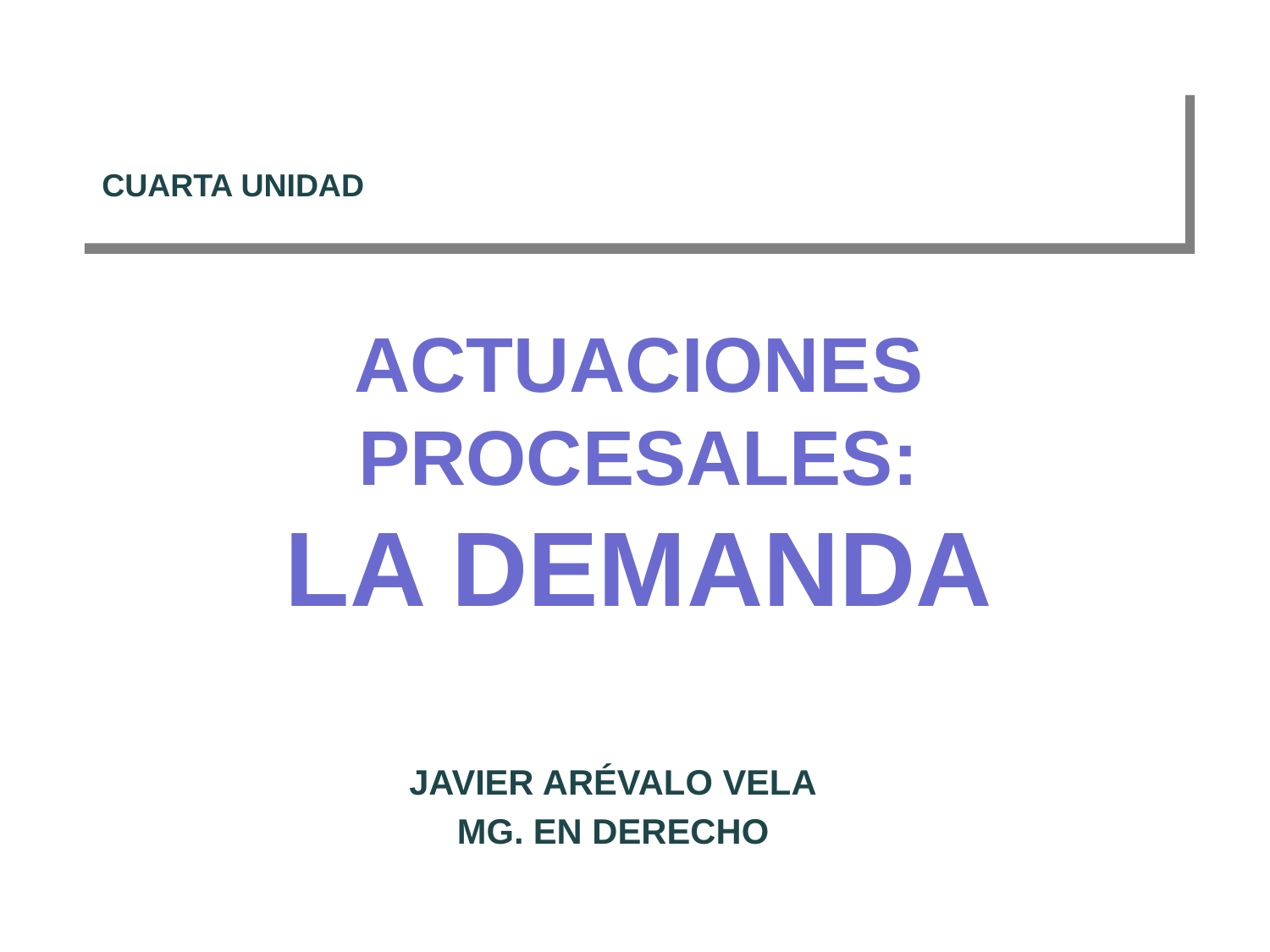

CUARTA UNIDAD
# ACTUACIONES PROCESALES: LA DEMANDA
JAVIER ARÉVALO VELA
MG. EN DERECHO